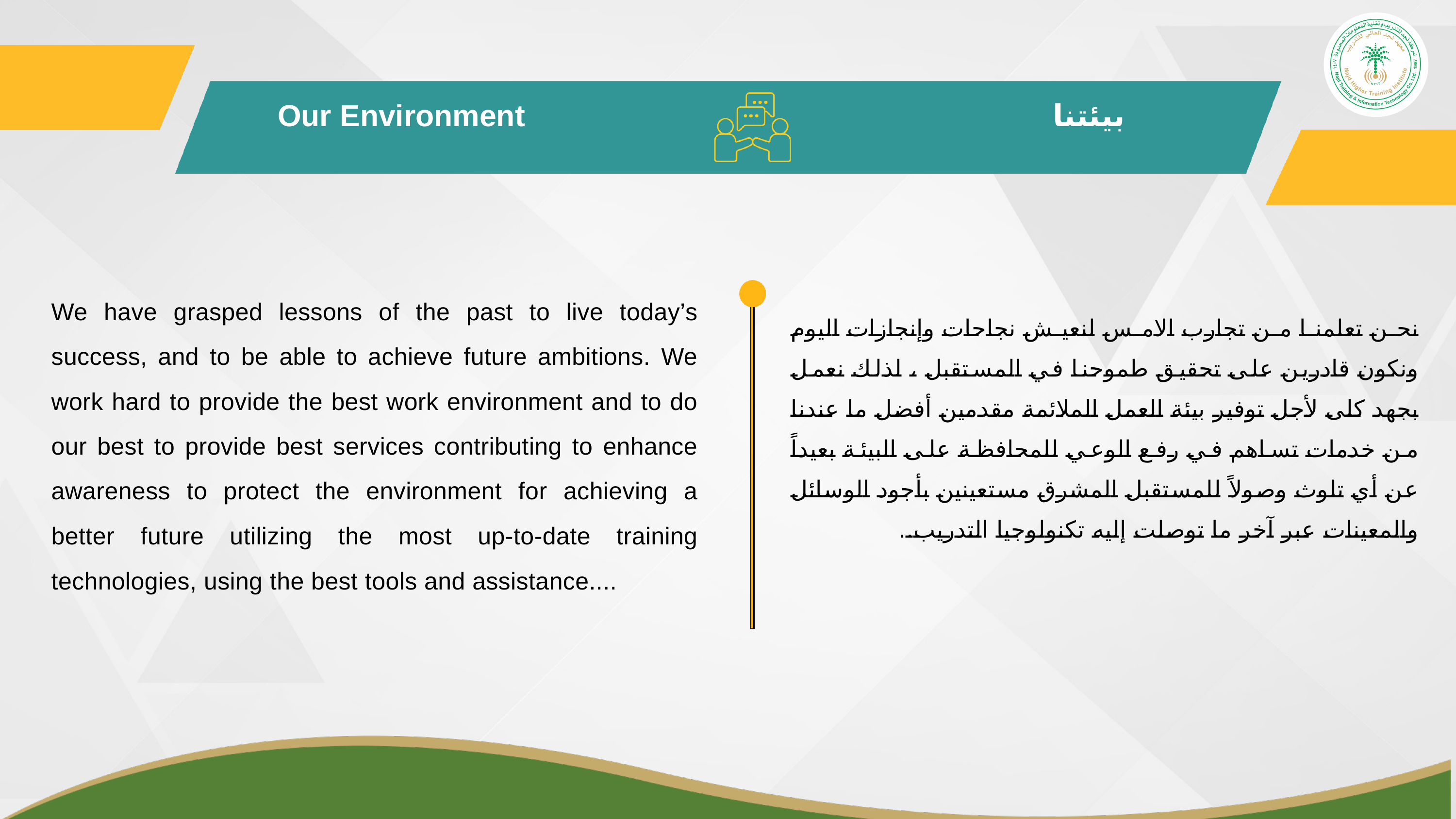

بيئتنا                                                  Our Environment

نحن تعلمنا من تجارب الامس لنعيش نجاحات وإنجازات اليوم ونكون قادرين على تحقيق طموحنا في المستقبل ، لذلك نعمل بجهد كلى لأجل توفير بيئة العمل الملائمة مقدمين أفضل ما عندنا من خدمات تساهم في رفع الوعي للمحافظة على البيئة بعيداً عن أي تلوث وصولاً للمستقبل المشرق مستعينين بأجود الوسائل والمعينات عبر آخر ما توصلت إليه تكنولوجيا التدريب..

We have grasped lessons of the past to live today’s success, and to be able to achieve future ambitions. We work hard to provide the best work environment and to do our best to provide best services contributing to enhance awareness to protect the environment for achieving a better future utilizing the most up-to-date training technologies, using the best tools and assistance....